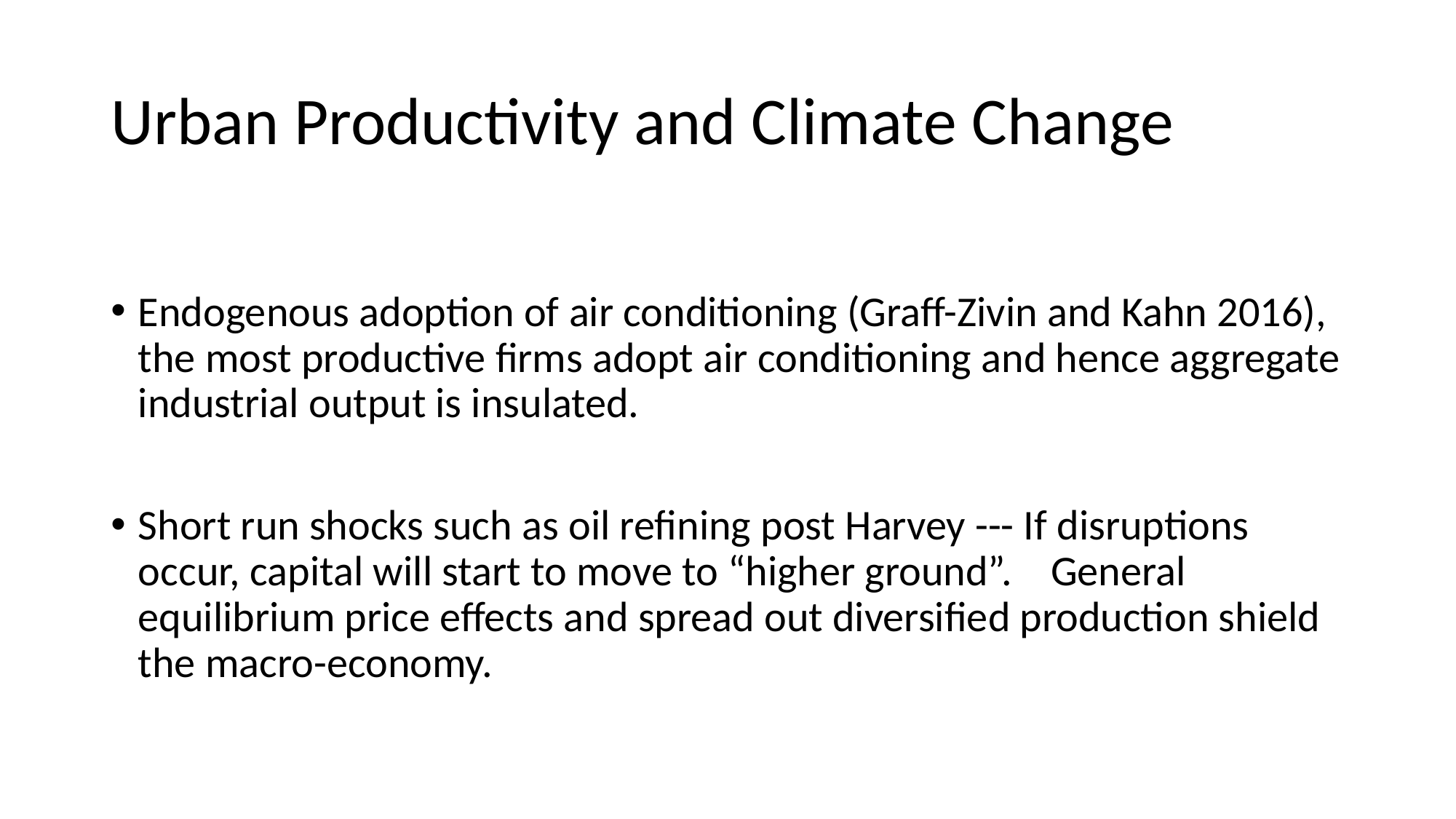

# Urban Productivity and Climate Change

Endogenous adoption of air conditioning (Graff-Zivin and Kahn 2016), the most productive firms adopt air conditioning and hence aggregate industrial output is insulated.

Short run shocks such as oil refining post Harvey --- If disruptions occur, capital will start to move to “higher ground”.    General equilibrium price effects and spread out diversified production shield the macro-economy.